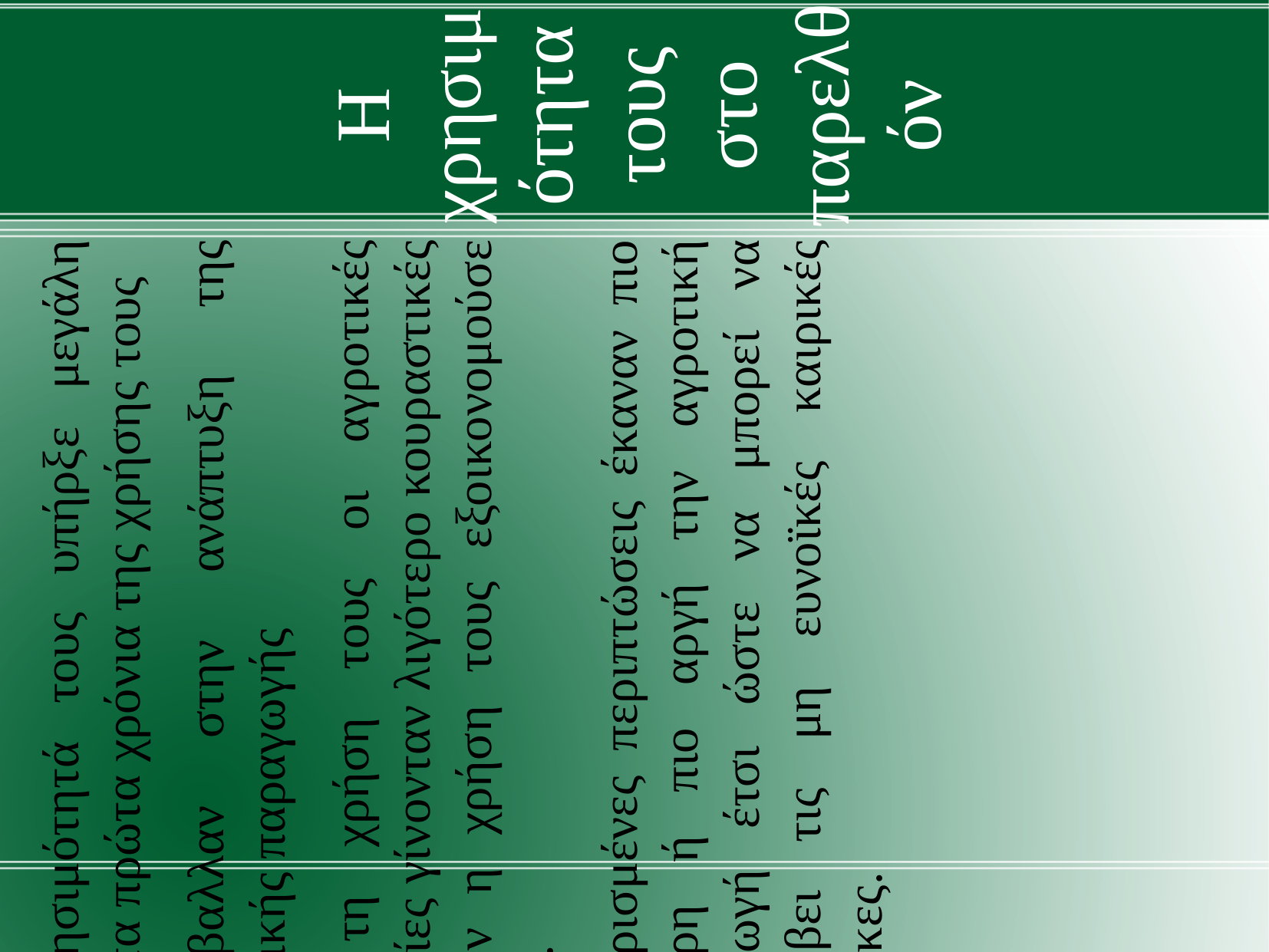

Η χρησιμότητα τους στο παρελθόν
Η χρησιμότητά τους υπήρξε μεγάλη κατά τα πρώτα χρόνια της χρήσης τους
Συνέβαλλαν στην ανάπτυξη της αγροτικής παραγωγής
Με τη χρήση τους οι αγροτικές ασχολίες γίνονταν λιγότερο κουραστικές εφόσον η χρήση τους εξοικονομούσε χρόνο.
Σε ορισμένες περιπτώσεις έκαναν πιο γρήγορη ή πιο αργή την αγροτική παραγωγή έτσι ώστε να μπορεί να προλάβει τις μη ευνοϊκές καιρικές συνθήκες.